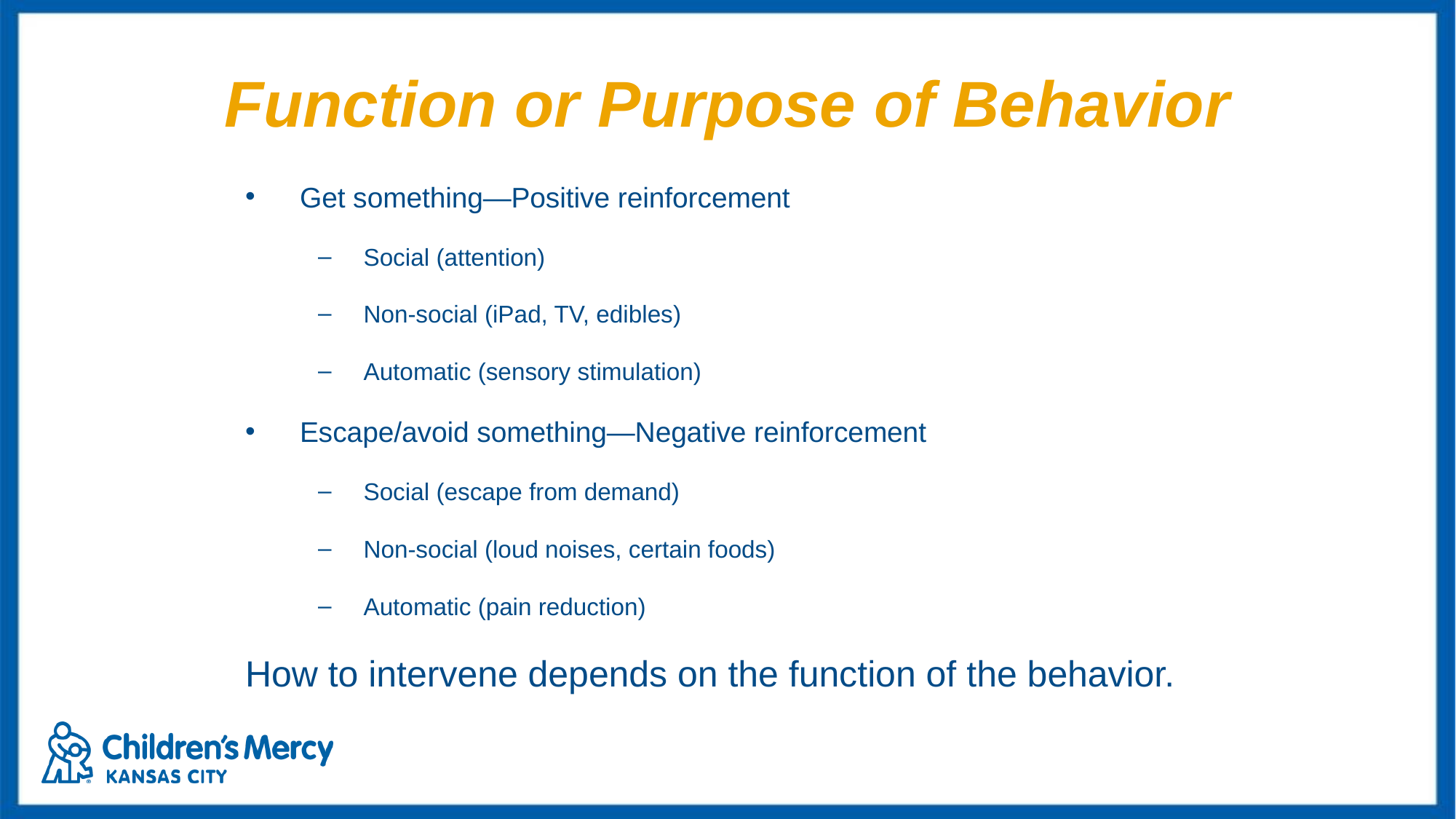

# Function or Purpose of Behavior
Get something—Positive reinforcement
Social (attention)
Non-social (iPad, TV, edibles)
Automatic (sensory stimulation)
Escape/avoid something—Negative reinforcement
Social (escape from demand)
Non-social (loud noises, certain foods)
Automatic (pain reduction)
How to intervene depends on the function of the behavior.